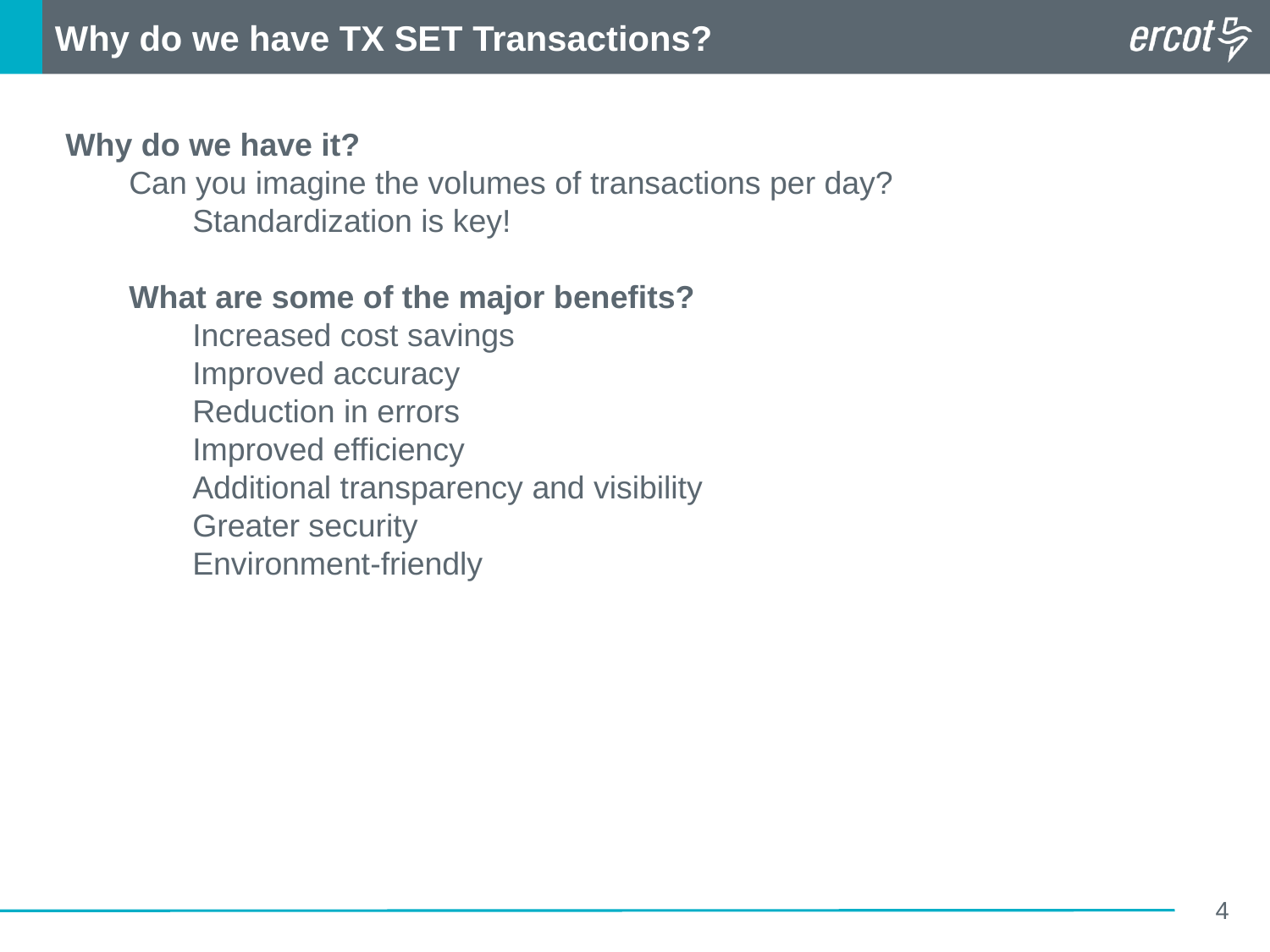

Why do we have TX SET Transactions?
Why do we have it?
Can you imagine the volumes of transactions per day?
 	Standardization is key!

What are some of the major benefits?
Increased cost savings
Improved accuracy
Reduction in errors
Improved efficiency
Additional transparency and visibility
Greater security
Environment-friendly